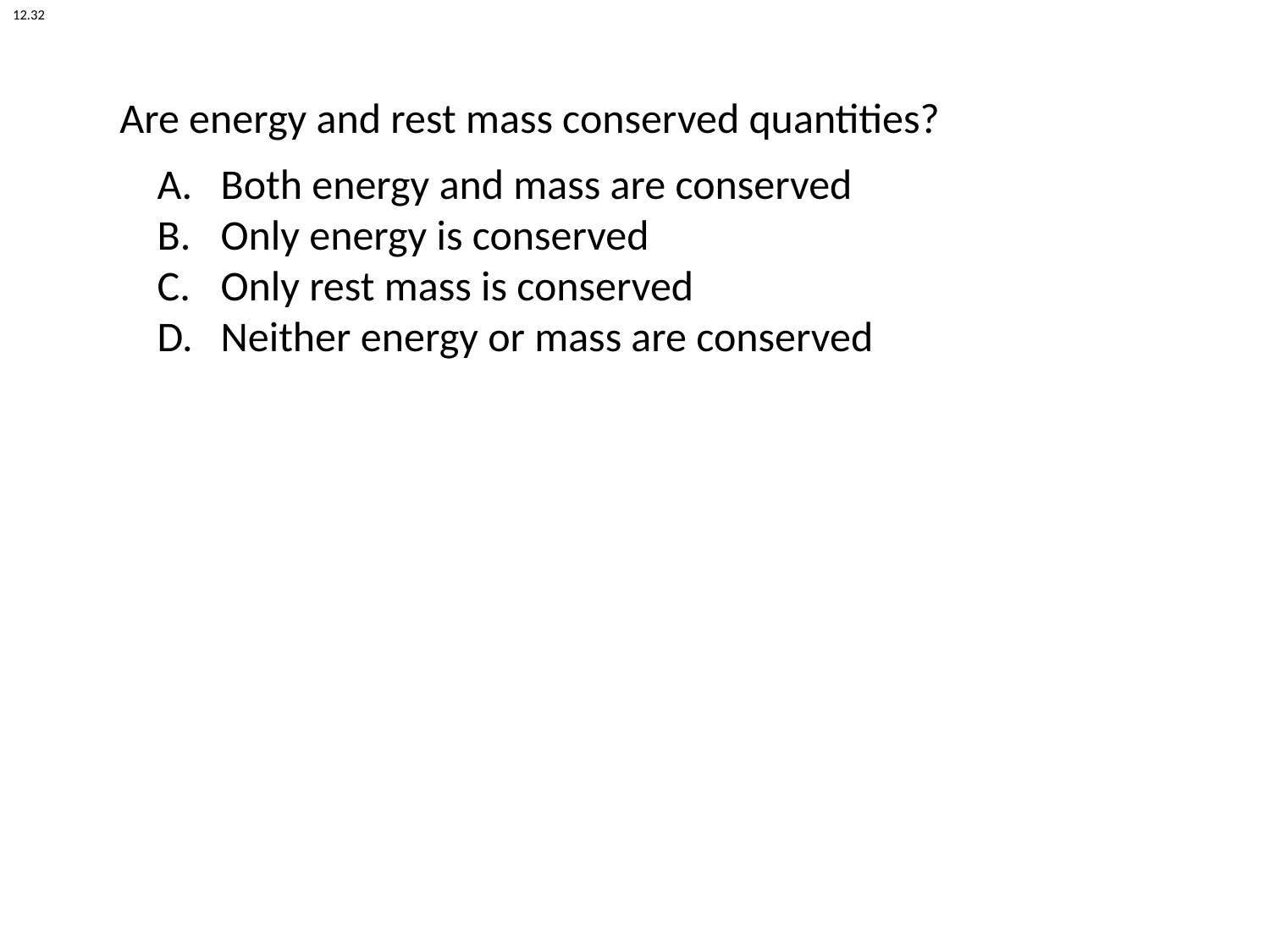

12.32
Are energy and rest mass conserved quantities?
Both energy and mass are conserved
Only energy is conserved
Only rest mass is conserved
Neither energy or mass are conserved